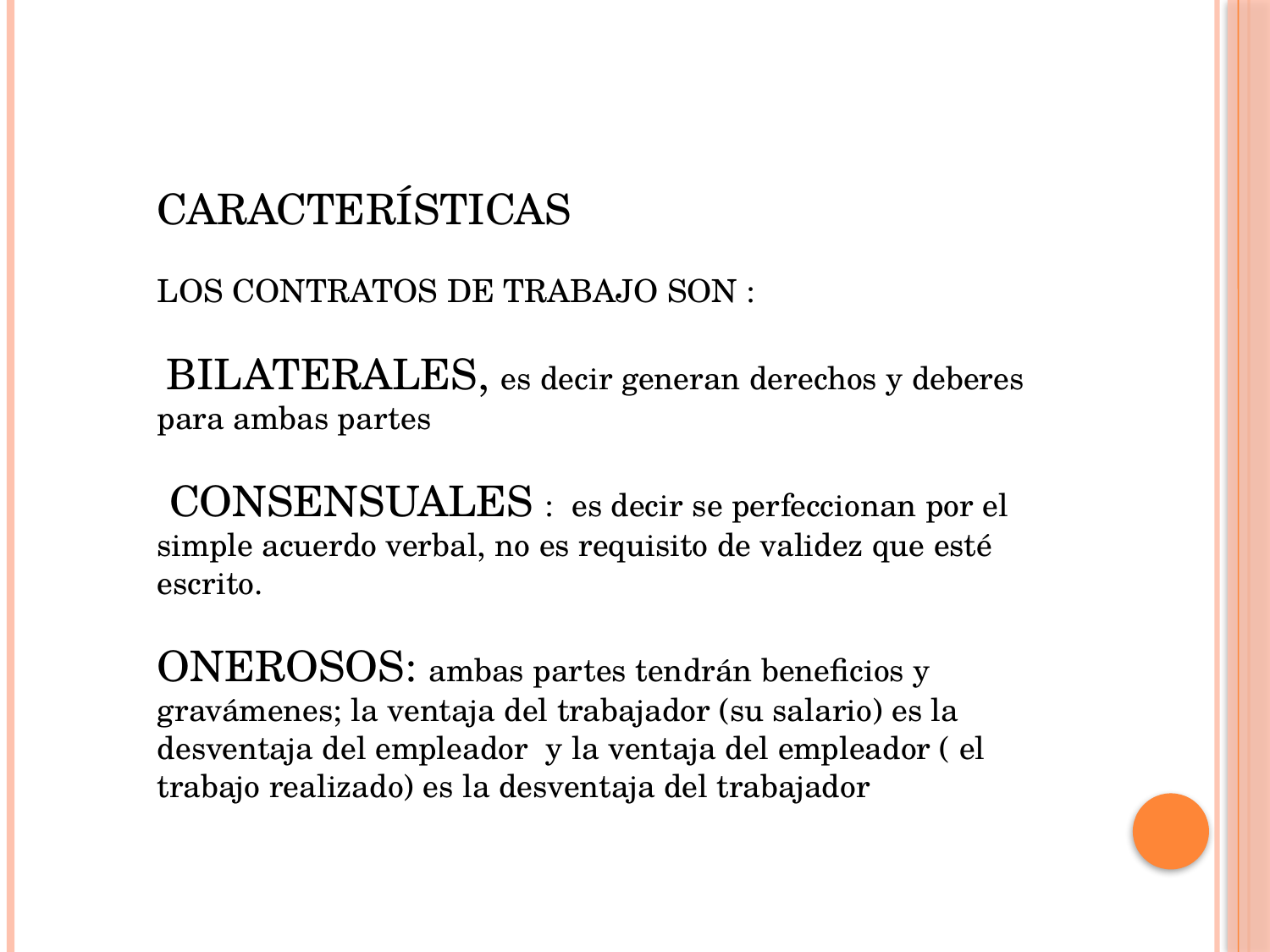

CARACTERÍSTICAS

LOS CONTRATOS DE TRABAJO SON :

 BILATERALES, es decir generan derechos y deberes para ambas partes

 CONSENSUALES :  es decir se perfeccionan por el simple acuerdo verbal, no es requisito de validez que esté escrito.

ONEROSOS: ambas partes tendrán beneficios y gravámenes; la ventaja del trabajador (su salario) es la desventaja del empleador  y la ventaja del empleador ( el trabajo realizado) es la desventaja del trabajador